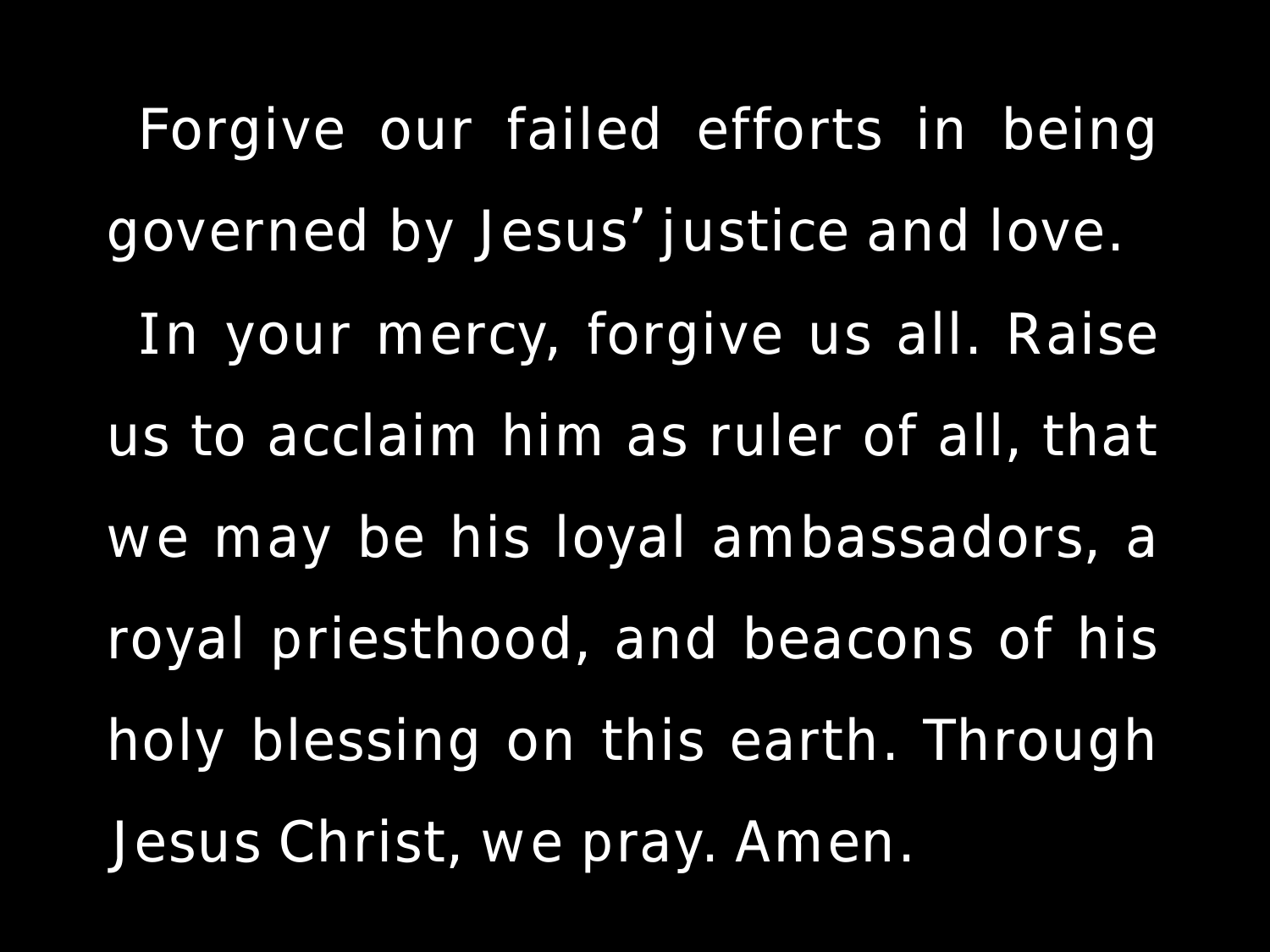

Forgive our failed efforts in being governed by Jesus’ justice and love.
In your mercy, forgive us all. Raise us to acclaim him as ruler of all, that we may be his loyal ambassadors, a royal priesthood, and beacons of his holy blessing on this earth. Through Jesus Christ, we pray. Amen.